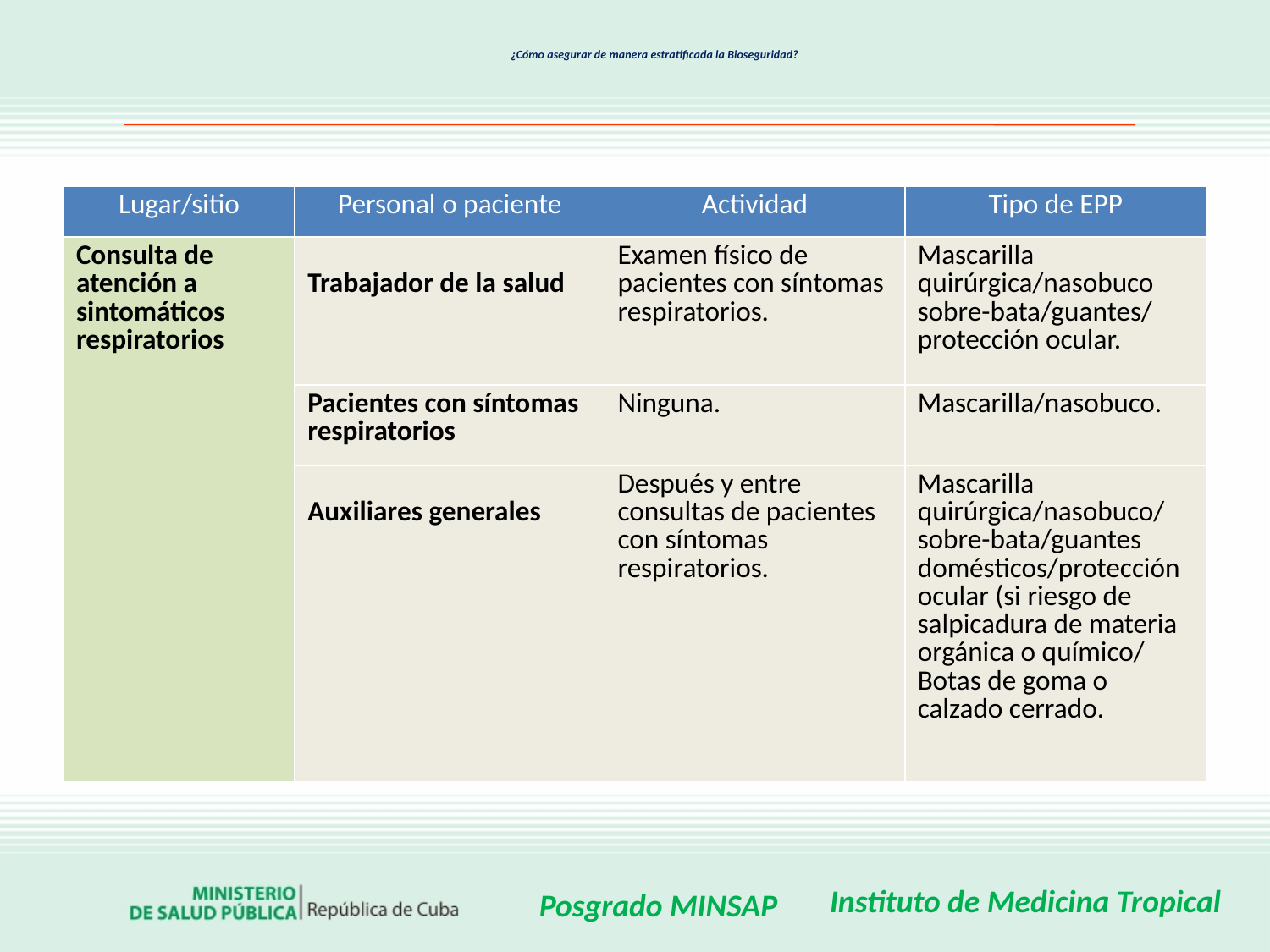

# ¿Cómo asegurar de manera estratificada la Bioseguridad?

| Lugar/sitio | Personal o paciente | Actividad | Tipo de EPP |
| --- | --- | --- | --- |
| Consulta de atención a sintomáticos respiratorios | Trabajador de la salud | Examen físico de pacientes con síntomas respiratorios. | Mascarilla quirúrgica/nasobuco sobre-bata/guantes/ protección ocular. |
|  | Pacientes con síntomas respiratorios | Ninguna. | Mascarilla/nasobuco. |
|  | Auxiliares generales | Después y entre consultas de pacientes con síntomas respiratorios. | Mascarilla quirúrgica/nasobuco/ sobre-bata/guantes domésticos/protección ocular (si riesgo de salpicadura de materia orgánica o químico/ Botas de goma o calzado cerrado. |
Instituto de Medicina Tropical
Posgrado MINSAP